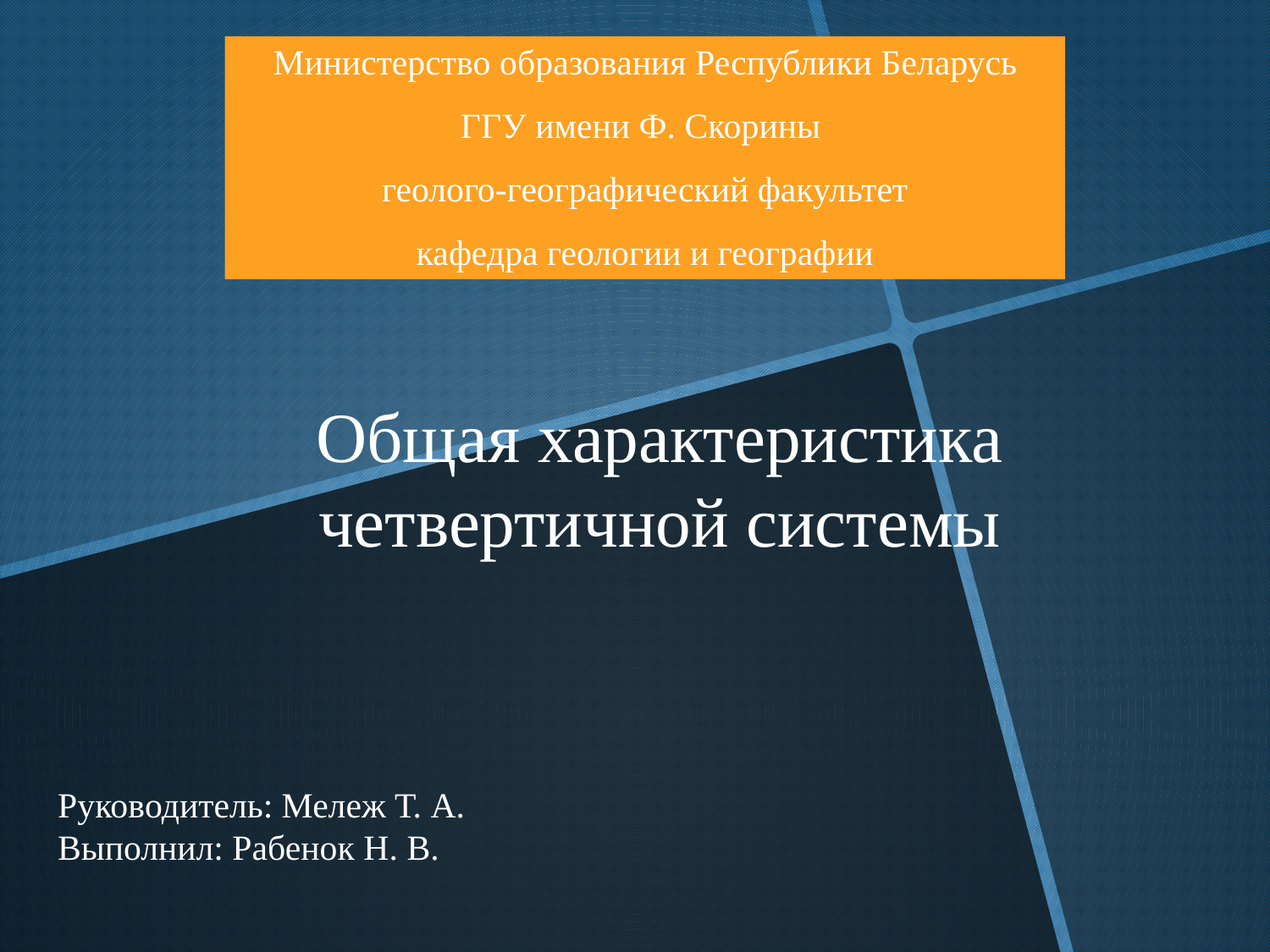

# Министерство образования Республики Беларусь ГГУ имени Ф. Скорины геолого-географический факультет кафедра геологии и географии
Общая характеристика четвертичной системы
Руководитель: Мележ Т. А.
Выполнил: Рабенок Н. В.